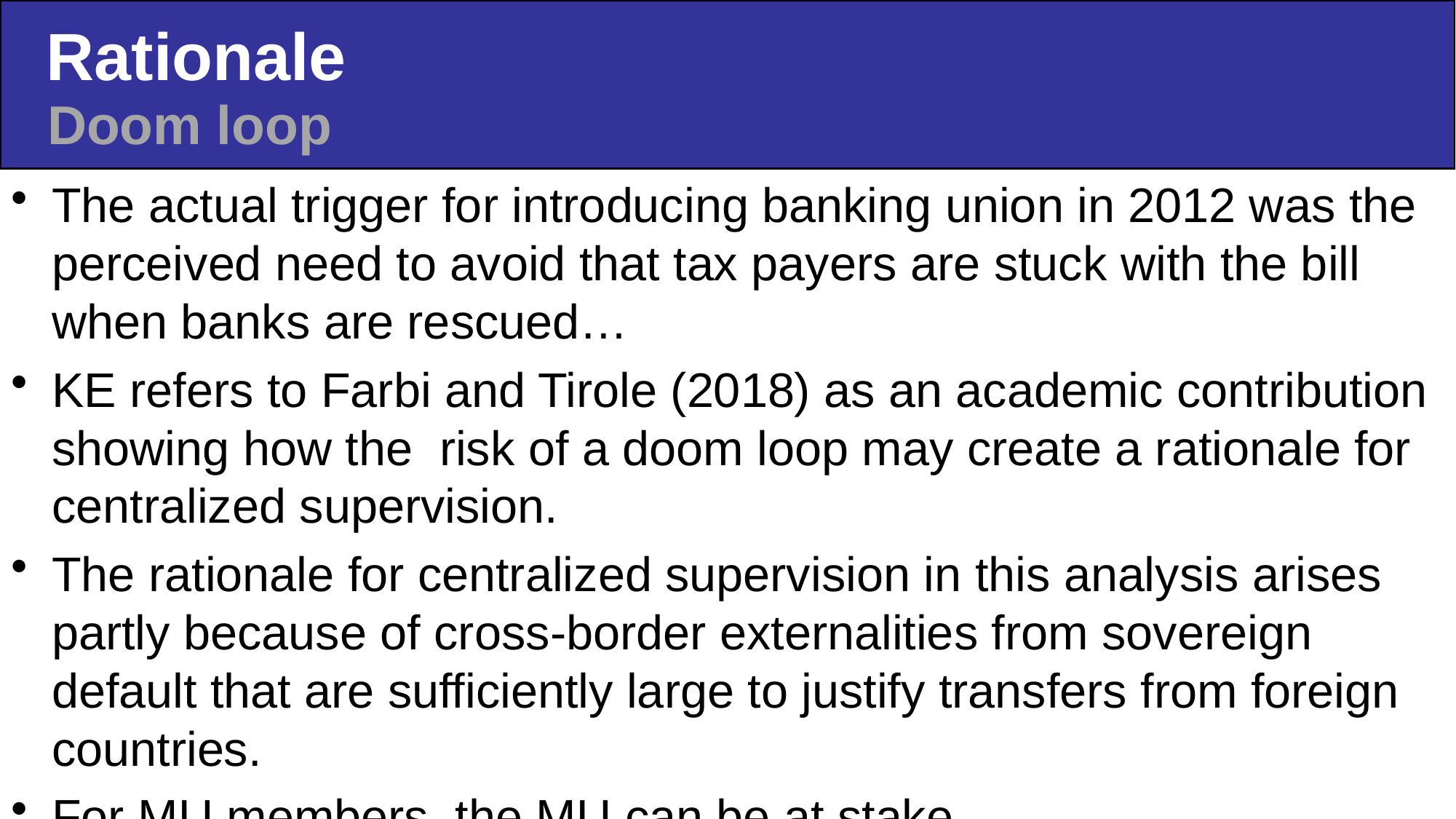

Rationale
Doom loop
The actual trigger for introducing banking union in 2012 was the perceived need to avoid that tax payers are stuck with the bill when banks are rescued…
KE refers to Farbi and Tirole (2018) as an academic contribution showing how the  risk of a doom loop may create a rationale for centralized supervision.
The rationale for centralized supervision in this analysis arises partly because of cross-border externalities from sovereign default that are sufficiently large to justify transfers from foreign countries.
For MU members, the MU can be at stake…
For for small stand-alone countries the risk may be much smaller, as they aren’t constrained in the same way to act as LOLR vis-à-vis the government.